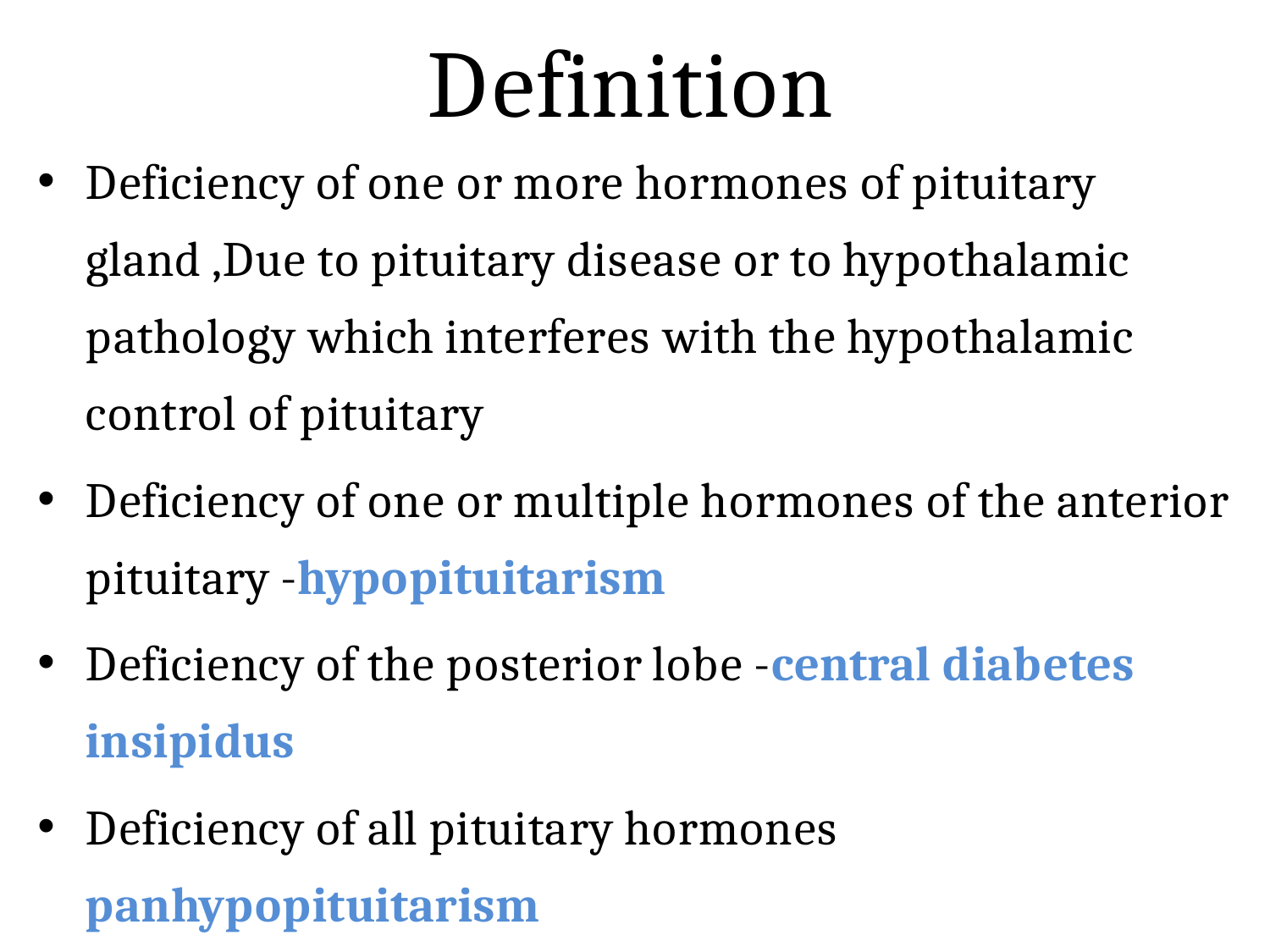

# Definition
Deficiency of one or more hormones of pituitary gland ,Due to pituitary disease or to hypothalamic pathology which interferes with the hypothalamic control of pituitary
Deficiency of one or multiple hormones of the anterior pituitary -hypopituitarism
Deficiency of the posterior lobe -central diabetes insipidus
Deficiency of all pituitary hormones panhypopituitarism